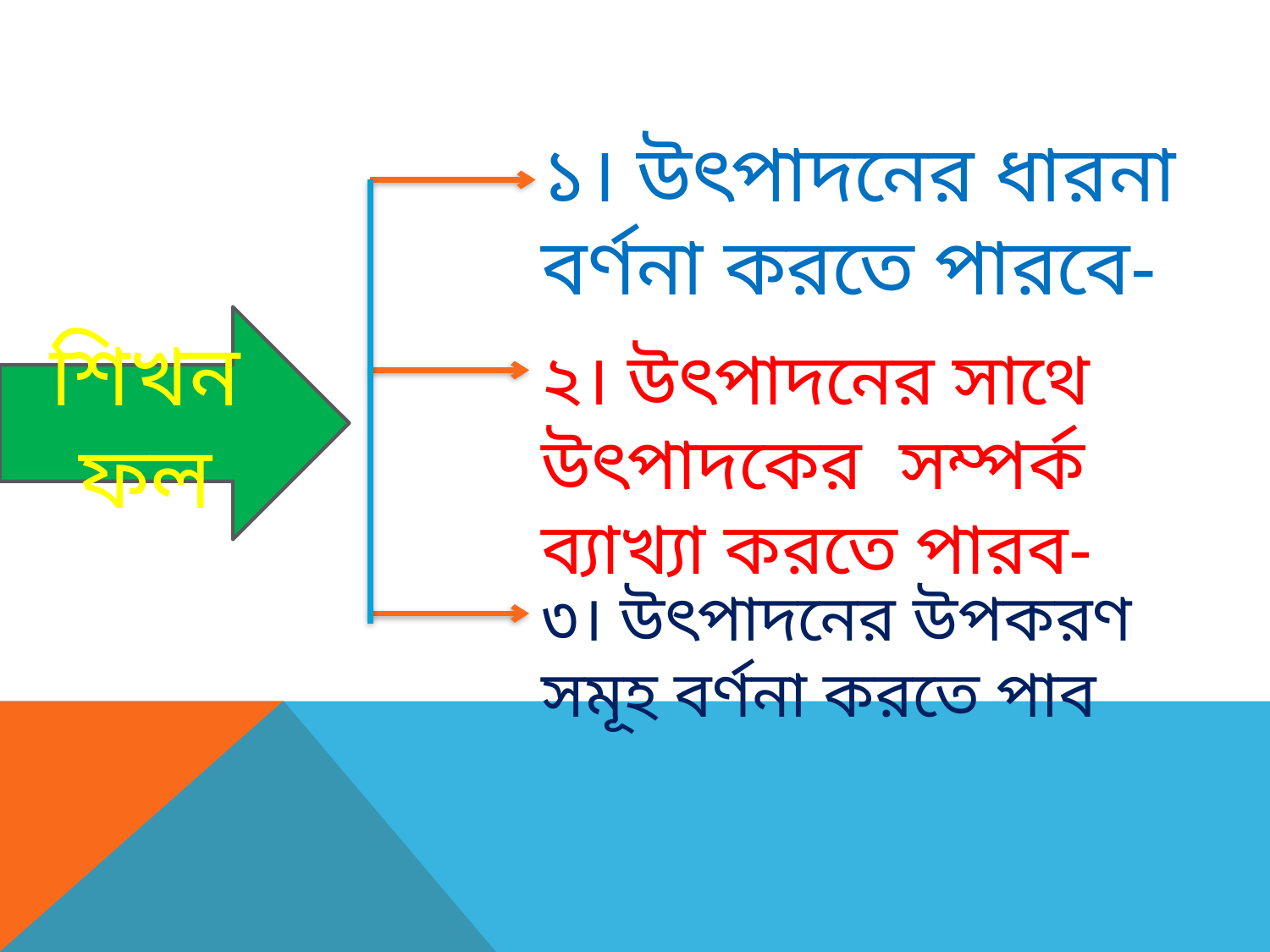

১। উৎপাদনের ধারনা বর্ণনা করতে পারবে-
শিখন ফল
২। উৎপাদনের সাথে উৎপাদকের  সম্পর্ক ব্যাখ্যা করতে পারব-
৩। উৎপাদনের উপকরণ সমূহ বর্ণনা করতে পাব